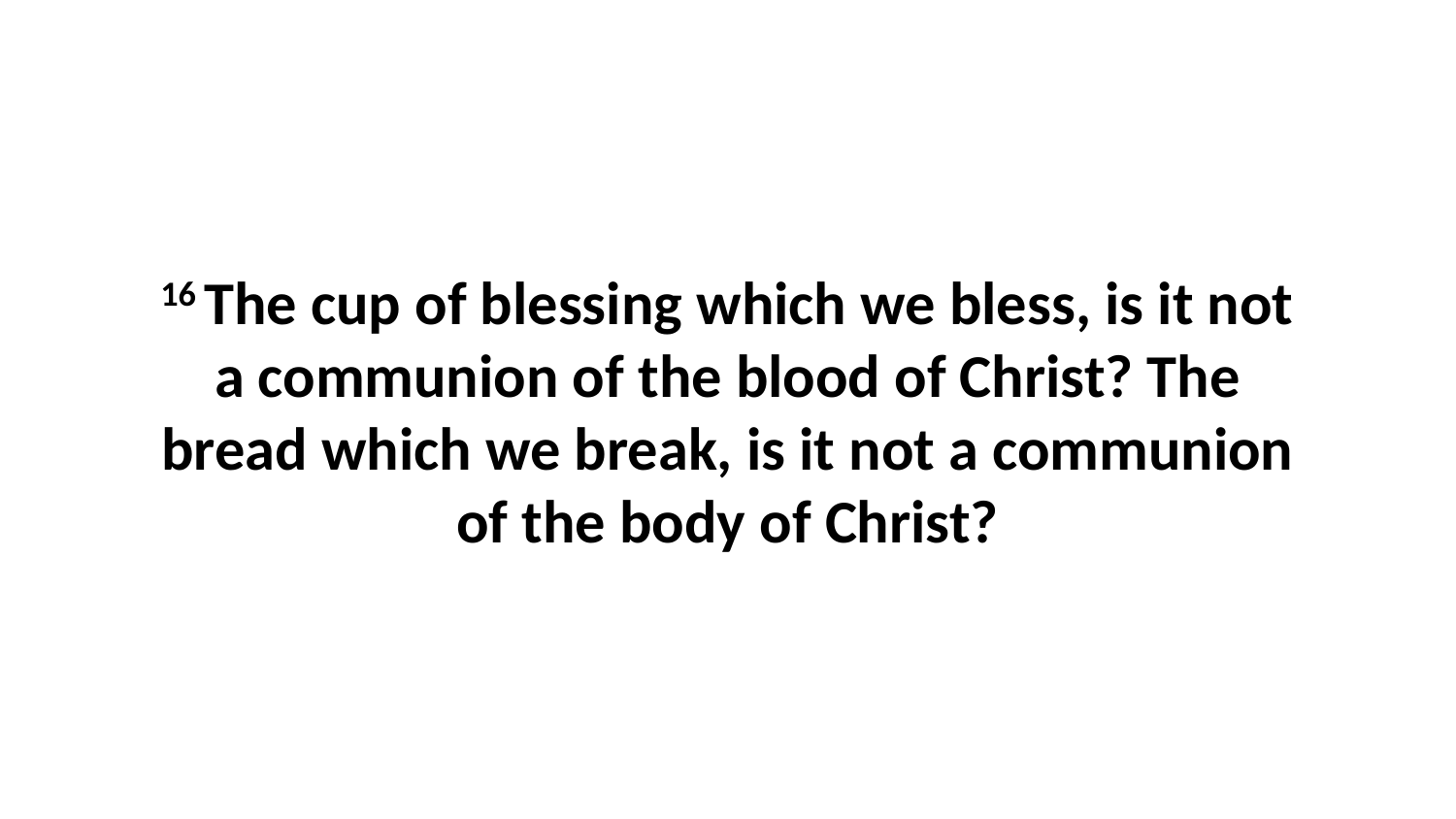

16 The cup of blessing which we bless, is it not a communion of the blood of Christ? The bread which we break, is it not a communion of the body of Christ?